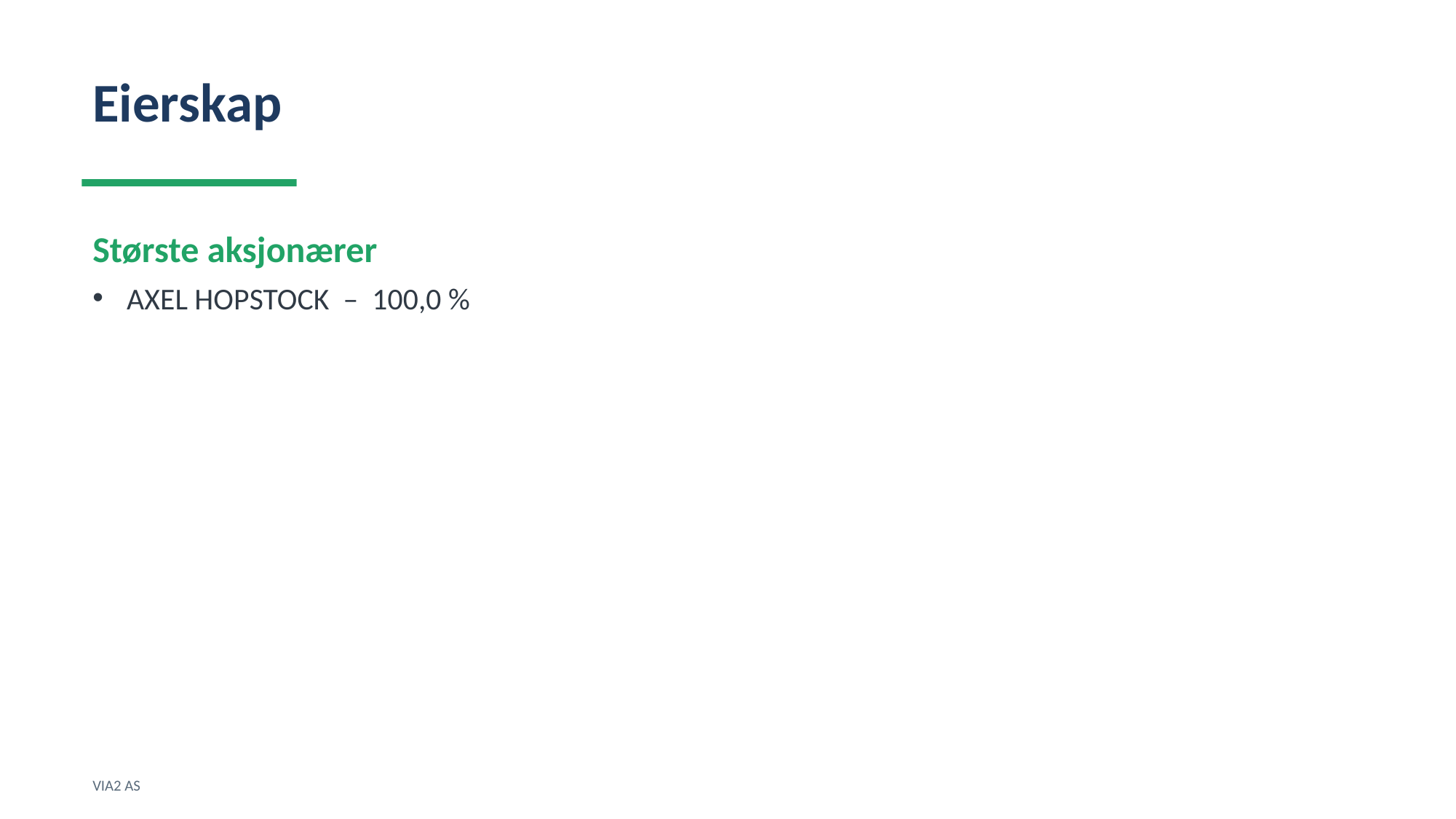

Eierskap

Største aksjonærer
AXEL HOPSTOCK  –  100,0 %
VIA2 AS